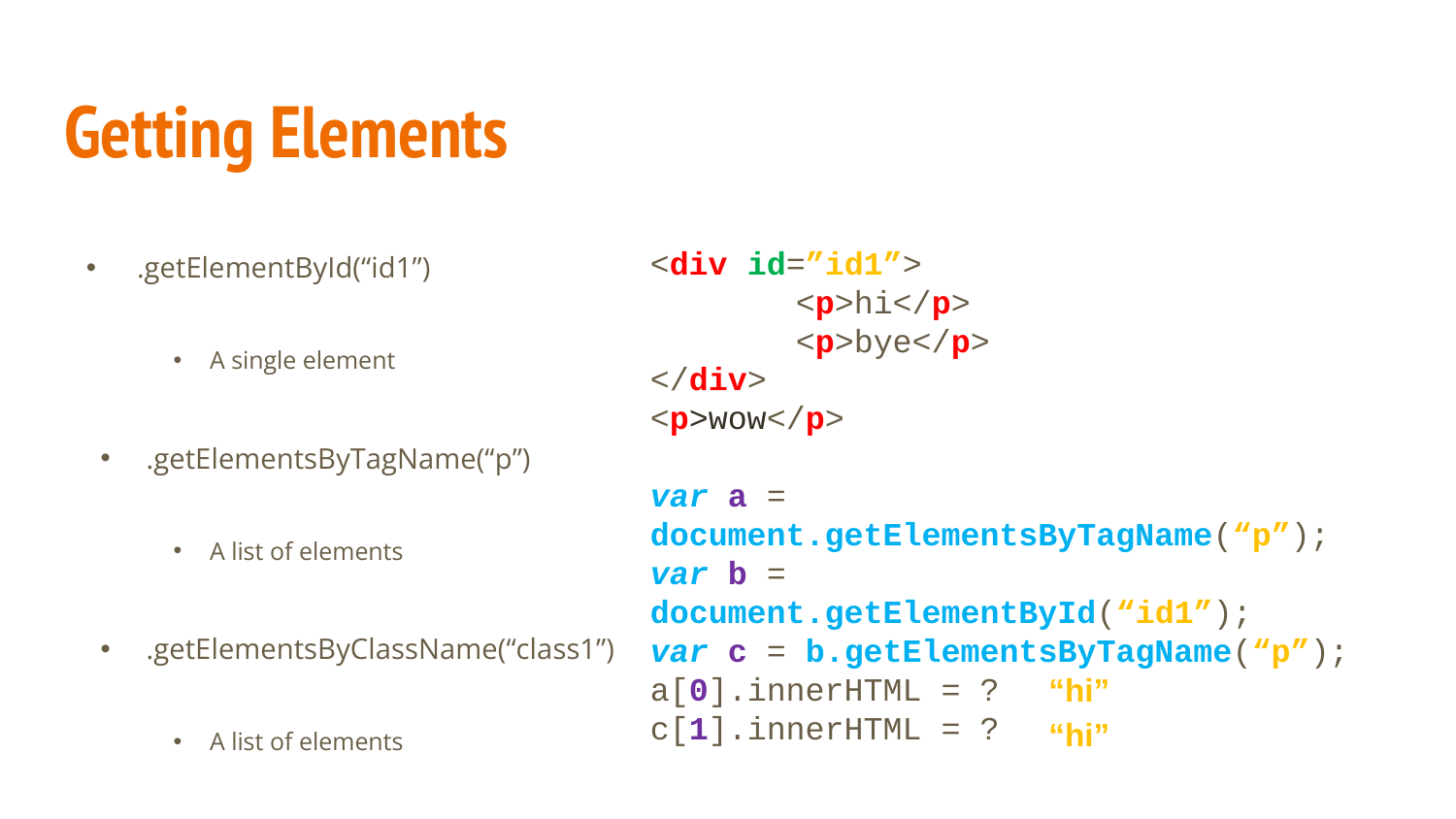

# Getting Elements
.getElementById(“id1”)
A single element
.getElementsByTagName(“p”)
A list of elements
.getElementsByClassName(“class1”)
A list of elements
<div id=”id1”>
	<p>hi</p>
	<p>bye</p>
</div>
<p>wow</p>

var a = document.getElementsByTagName(“p”);
var b = document.getElementById(“id1”);
var c = b.getElementsByTagName(“p”);
a[0].innerHTML = ?
c[1].innerHTML = ?
“hi”
“hi”